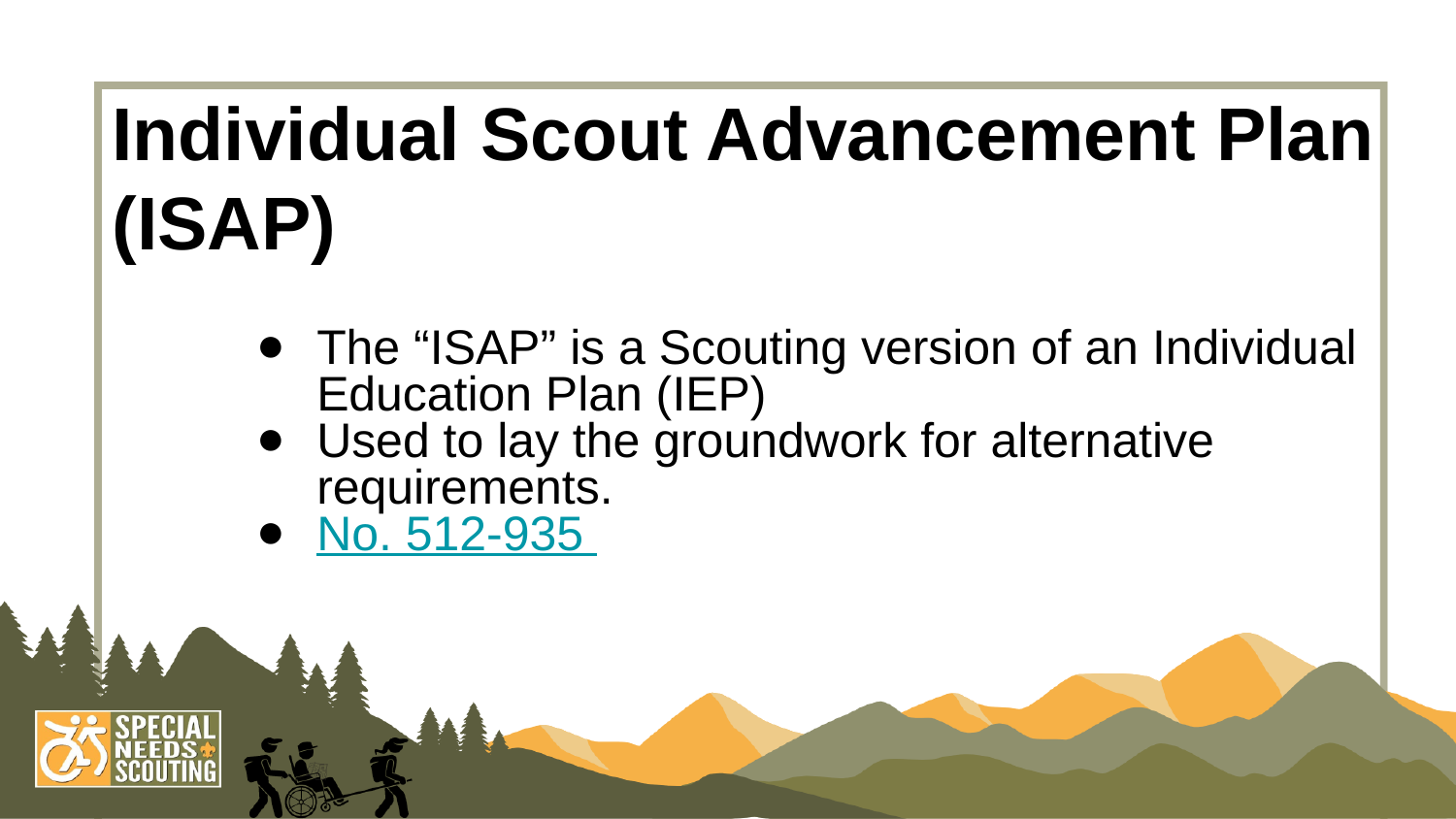

# Individual Scout Advancement Plan (ISAP)
The “ISAP” is a Scouting version of an Individual Education Plan (IEP)
Used to lay the groundwork for alternative requirements.
No. 512-935